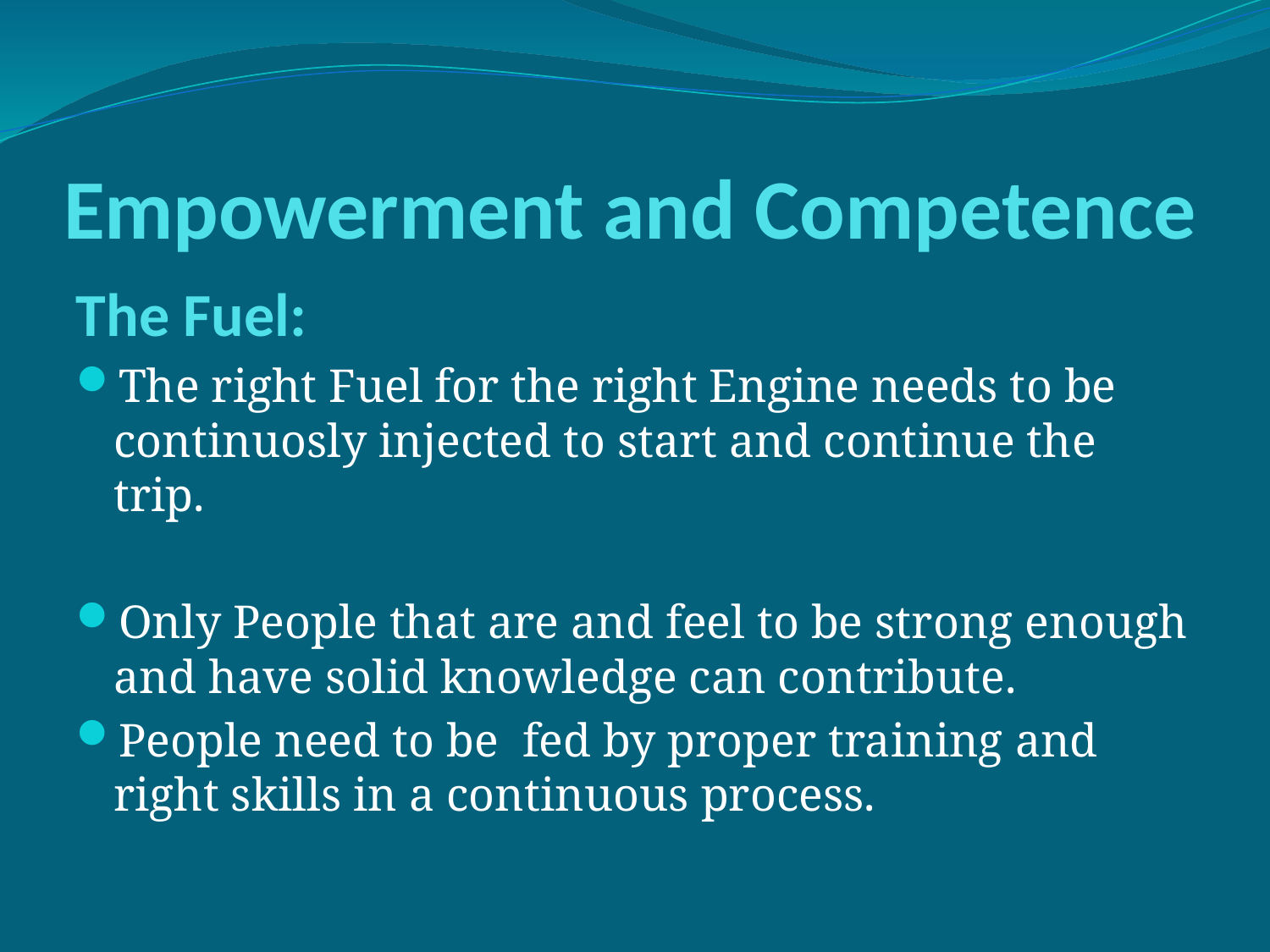

# Empowerment and Competence
The Fuel:
The right Fuel for the right Engine needs to be continuosly injected to start and continue the trip.

Only People that are and feel to be strong enough and have solid knowledge can contribute.
People need to be  fed by proper training and right skills in a continuous process.